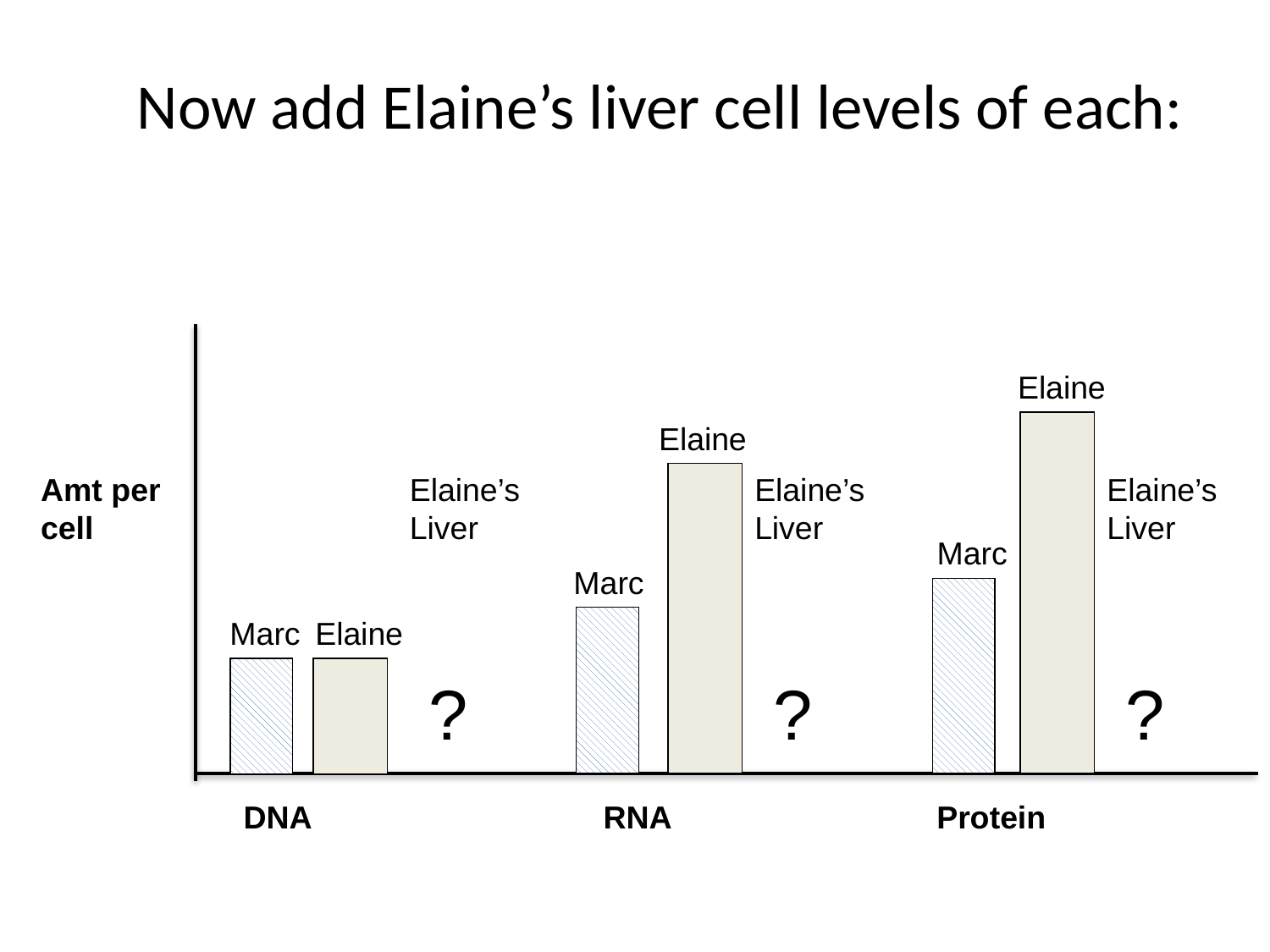

Now add Elaine’s liver cell levels of each:
Elaine
Elaine

Amt per cell
Elaine’s
Liver

Elaine’s
Liver
Elaine’s
Liver
Marc
Marc

Marc
Elaine

?
?
?
    DNA                                 RNA                              Protein